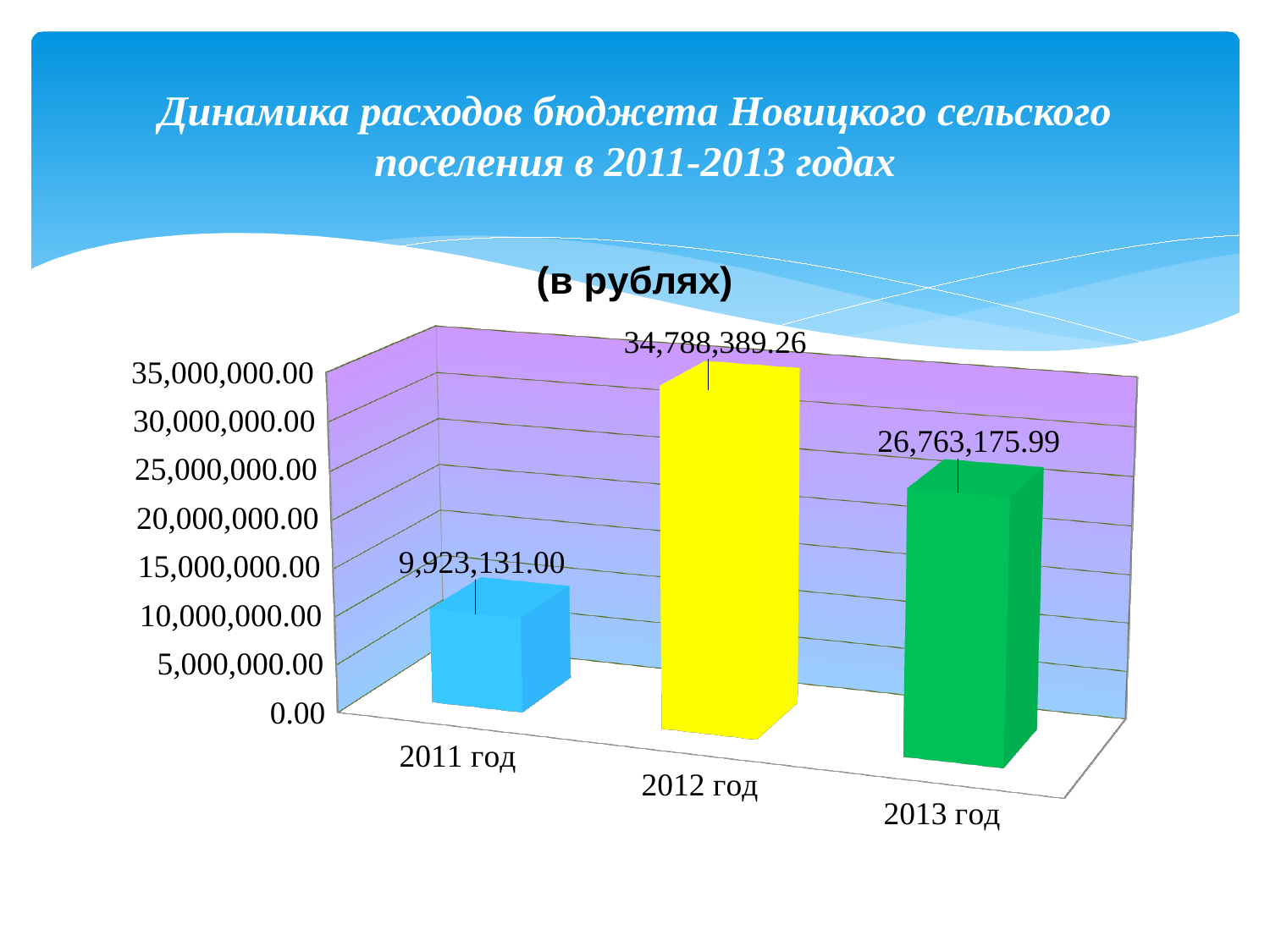

# Динамика расходов бюджета Новицкого сельского поселения в 2011-2013 годах

[unsupported chart]